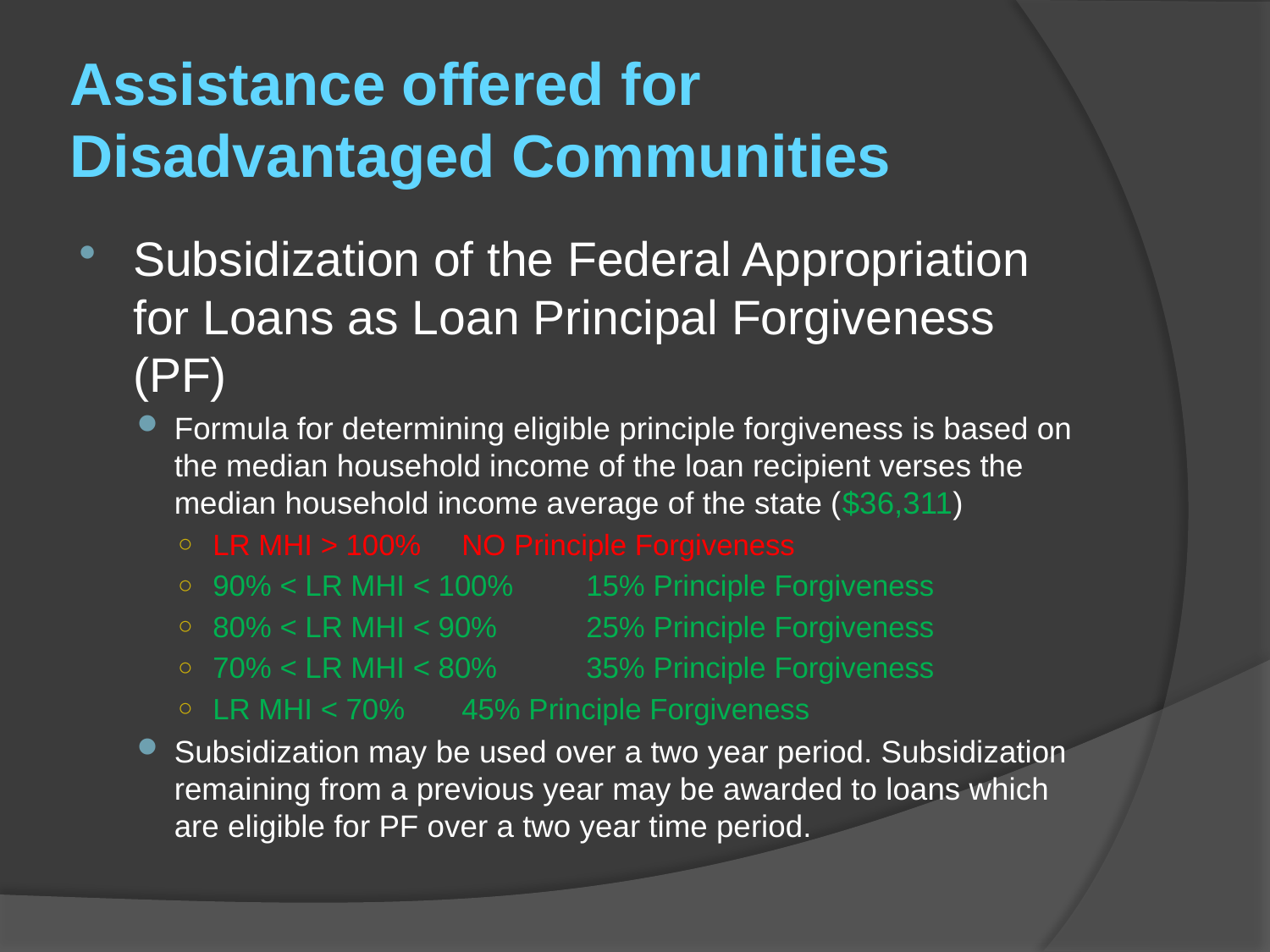

# Assistance offered for Disadvantaged Communities
Subsidization of the Federal Appropriation for Loans as Loan Principal Forgiveness (PF)
Formula for determining eligible principle forgiveness is based on the median household income of the loan recipient verses the median household income average of the state ($36,311)
LR MHI > 100%		NO Principle Forgiveness
90% < LR MHI < 100%	15% Principle Forgiveness
80% < LR MHI < 90%	25% Principle Forgiveness
70% < LR MHI < 80%	35% Principle Forgiveness
LR MHI < 70%		45% Principle Forgiveness
Subsidization may be used over a two year period. Subsidization remaining from a previous year may be awarded to loans which are eligible for PF over a two year time period.